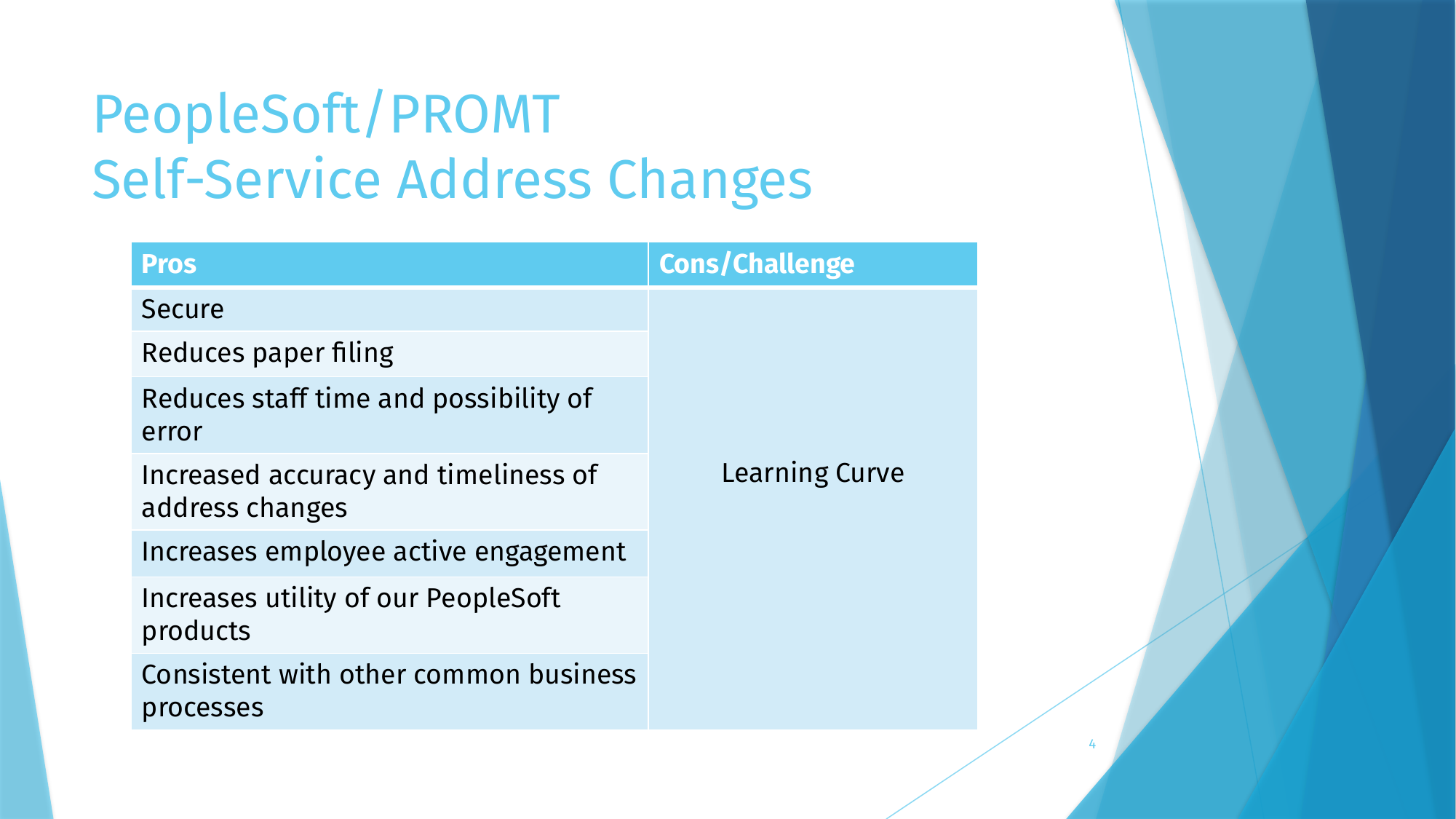

# PeopleSoft/PROMT Self-Service Address Changes
| Pros | Cons/Challenge |
| --- | --- |
| Secure | Learning Curve |
| Reduces paper filing |  |
| Reduces staff time and possibility of error |  |
| Increased accuracy and timeliness of address changes |  |
| Increases employee active engagement |  |
| Increases utility of our PeopleSoft products |  |
| Consistent with other common business processes |  |
4